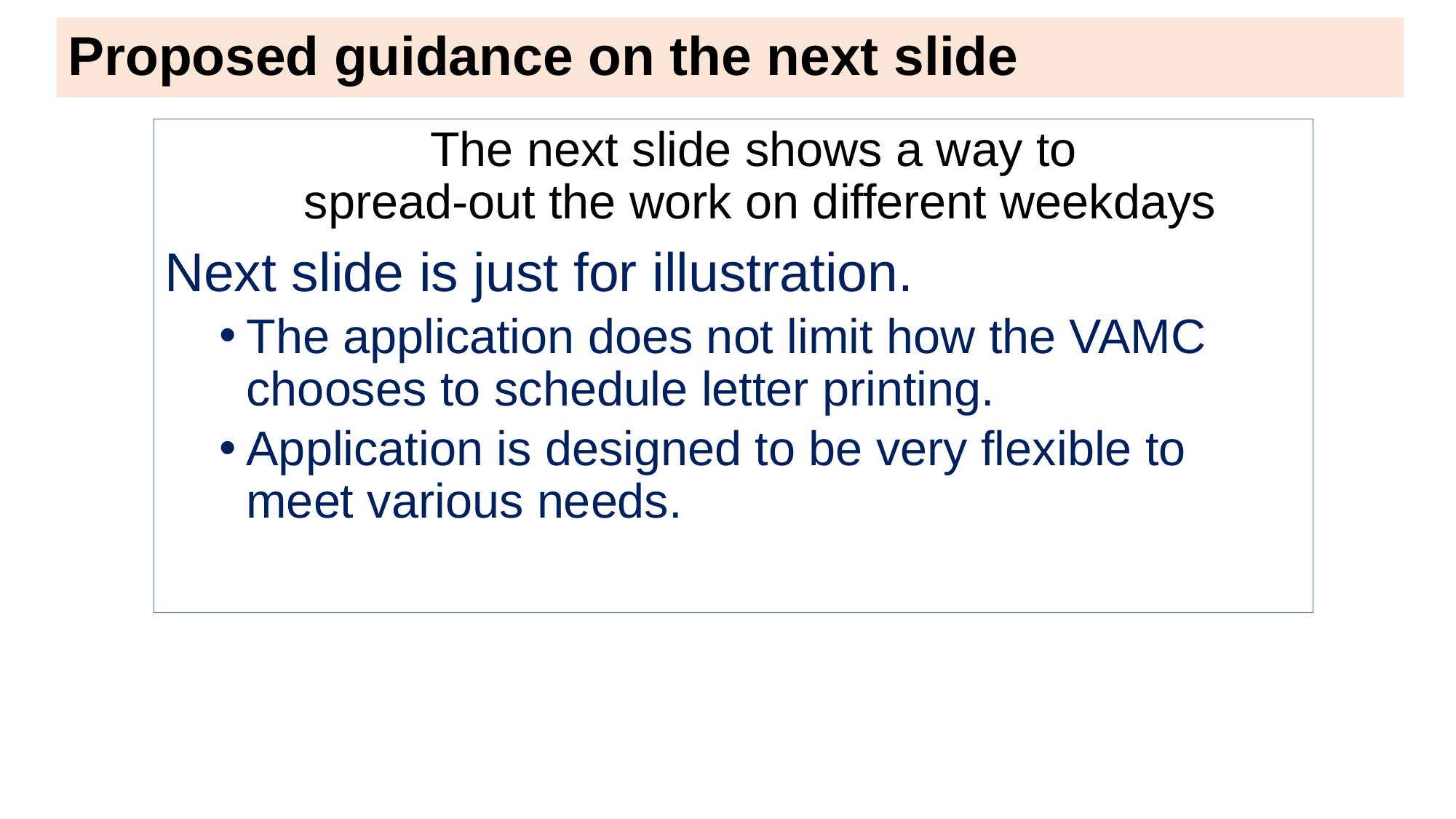

# Proposed guidance on the next slide
The next slide shows a way to
spread-out the work on different weekdays
Next slide is just for illustration.
The application does not limit how the VAMC chooses to schedule letter printing.
Application is designed to be very flexible to meet various needs.